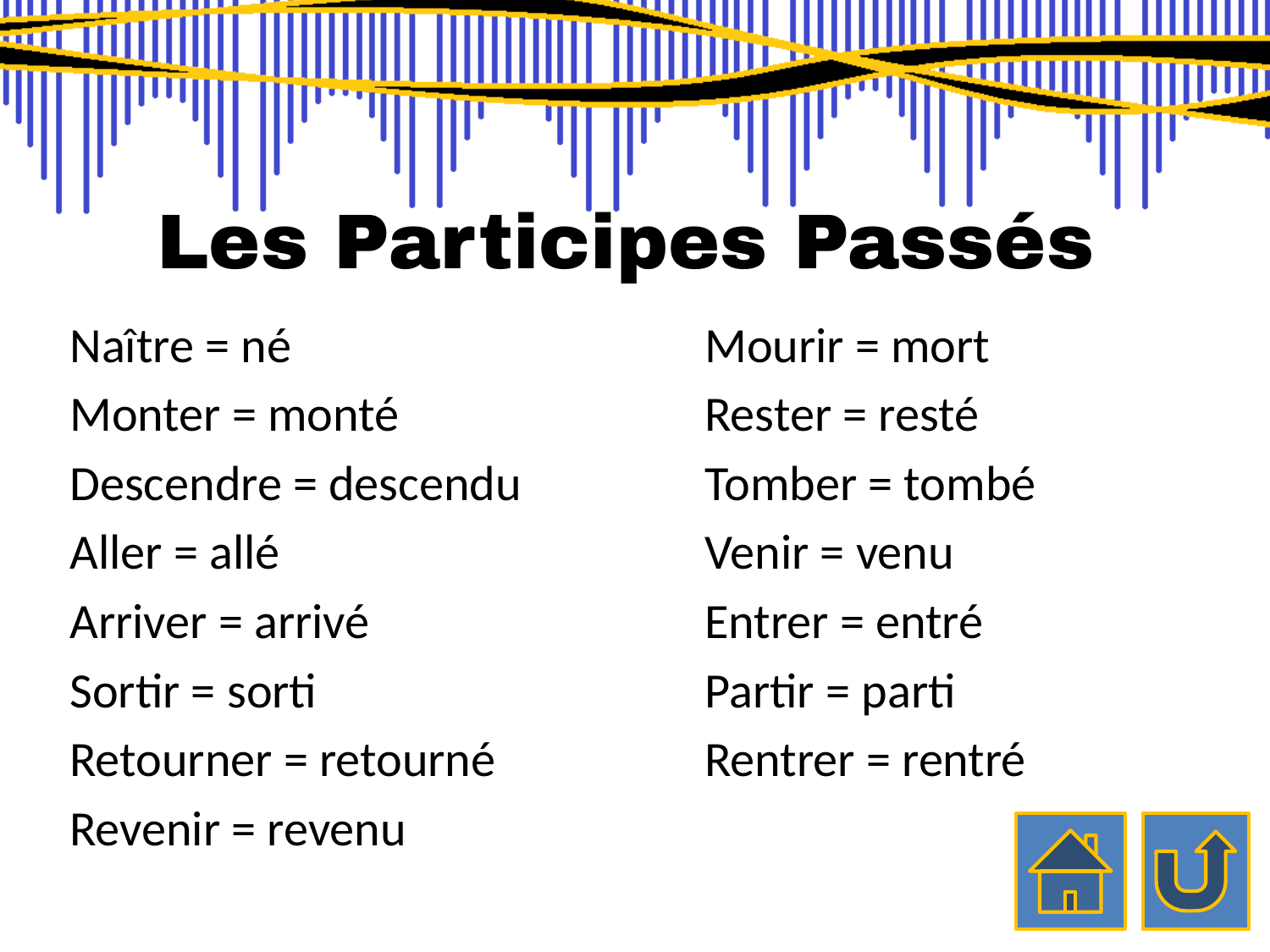

# Les Participes Passés
Naître = né				Mourir = mort
Monter = monté			Rester = resté
Descendre = descendu		Tomber = tombé
Aller = allé				Venir = venu
Arriver = arrivé			Entrer = entré
Sortir = sorti				Partir = parti
Retourner = retourné		Rentrer = rentré
Revenir = revenu